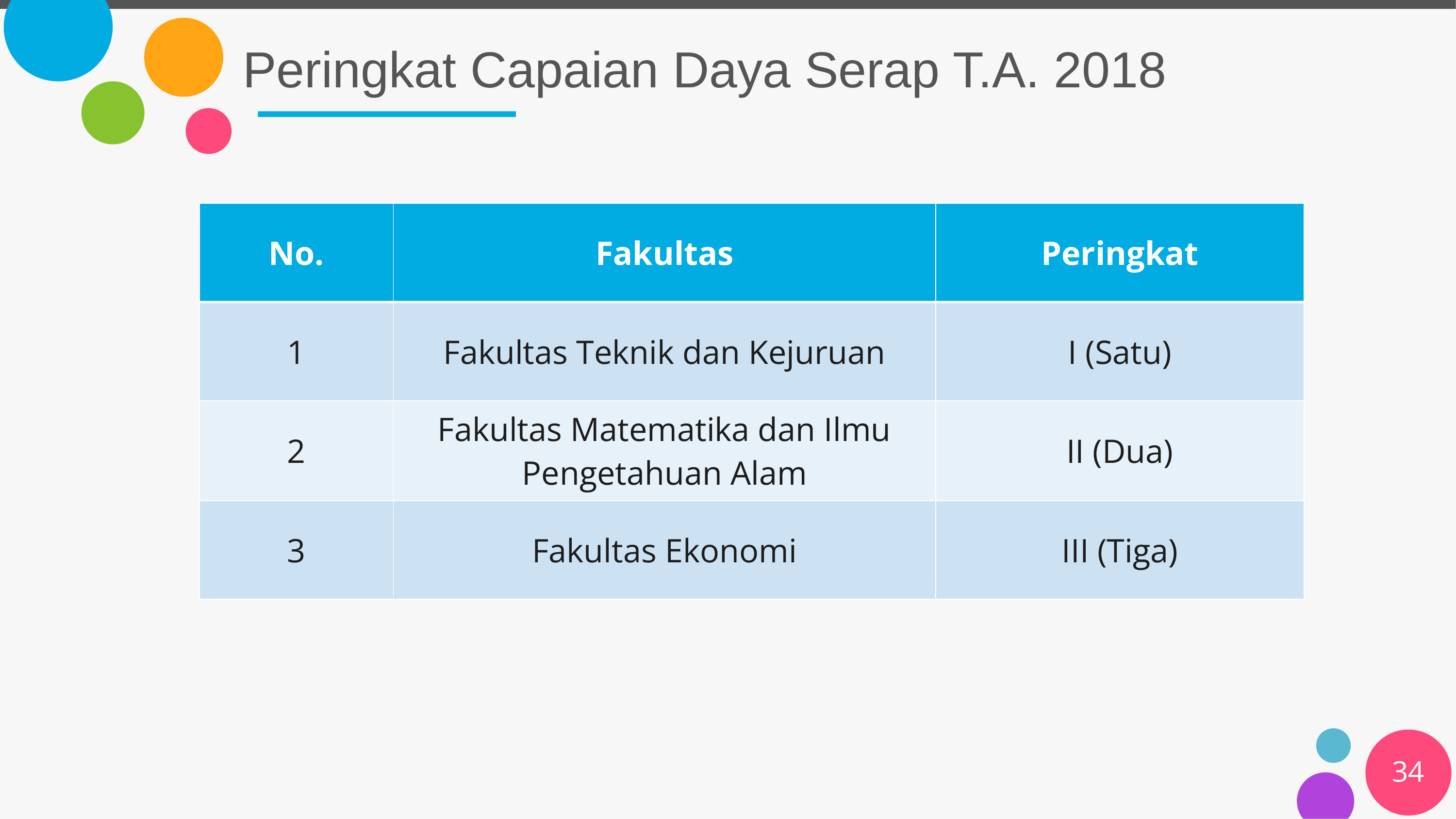

# Peringkat Capaian Daya Serap T.A. 2018
| No. | Fakultas | Peringkat |
| --- | --- | --- |
| 1 | Fakultas Teknik dan Kejuruan | I (Satu) |
| 2 | Fakultas Matematika dan Ilmu Pengetahuan Alam | II (Dua) |
| 3 | Fakultas Ekonomi | III (Tiga) |
34